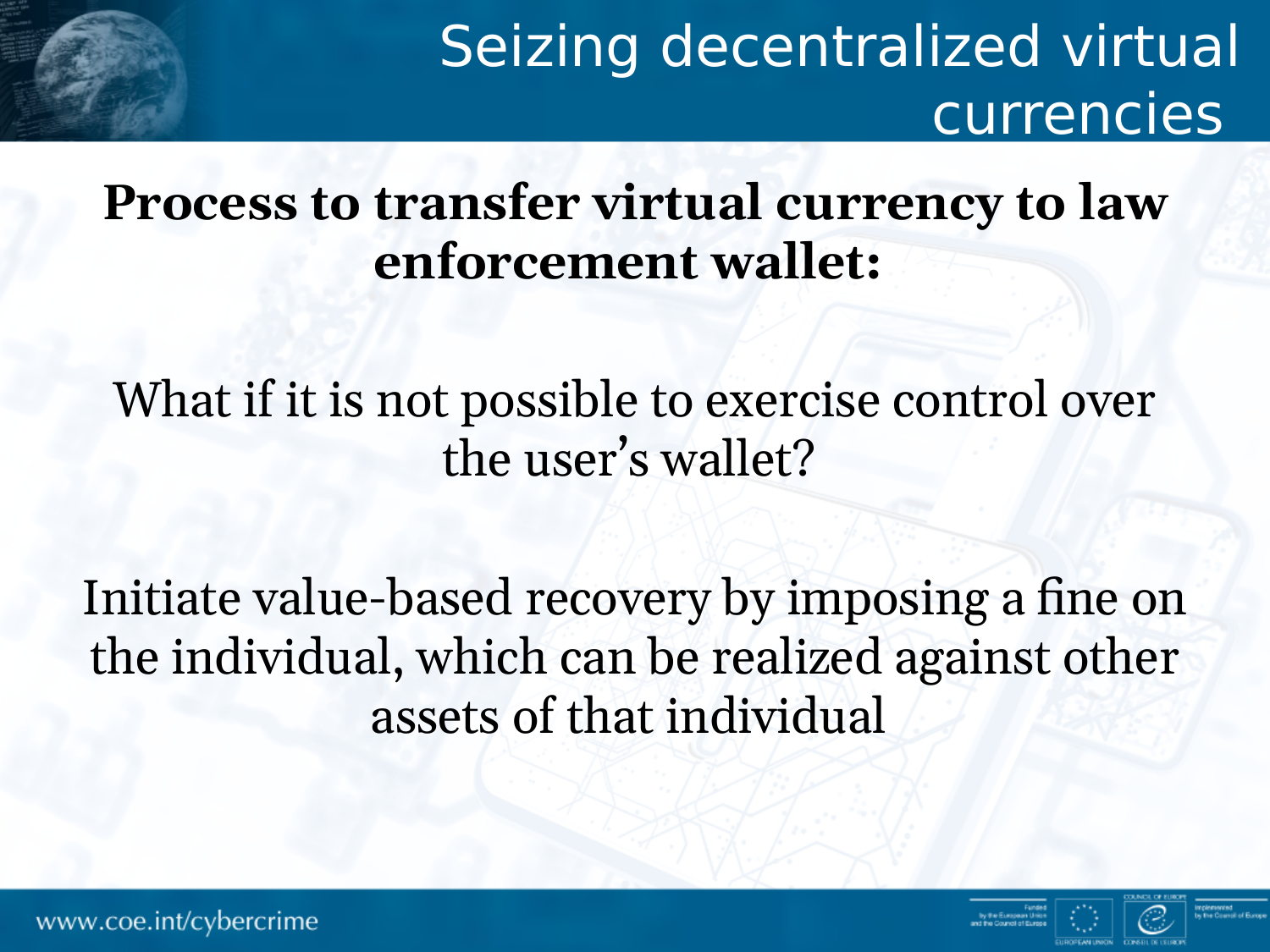

Seizing decentralized virtual currencies
Process to transfer virtual currency to law enforcement wallet:

What if it is not possible to exercise control over the user’s wallet?

Initiate value-based recovery by imposing a fine on the individual, which can be realized against other assets of that individual